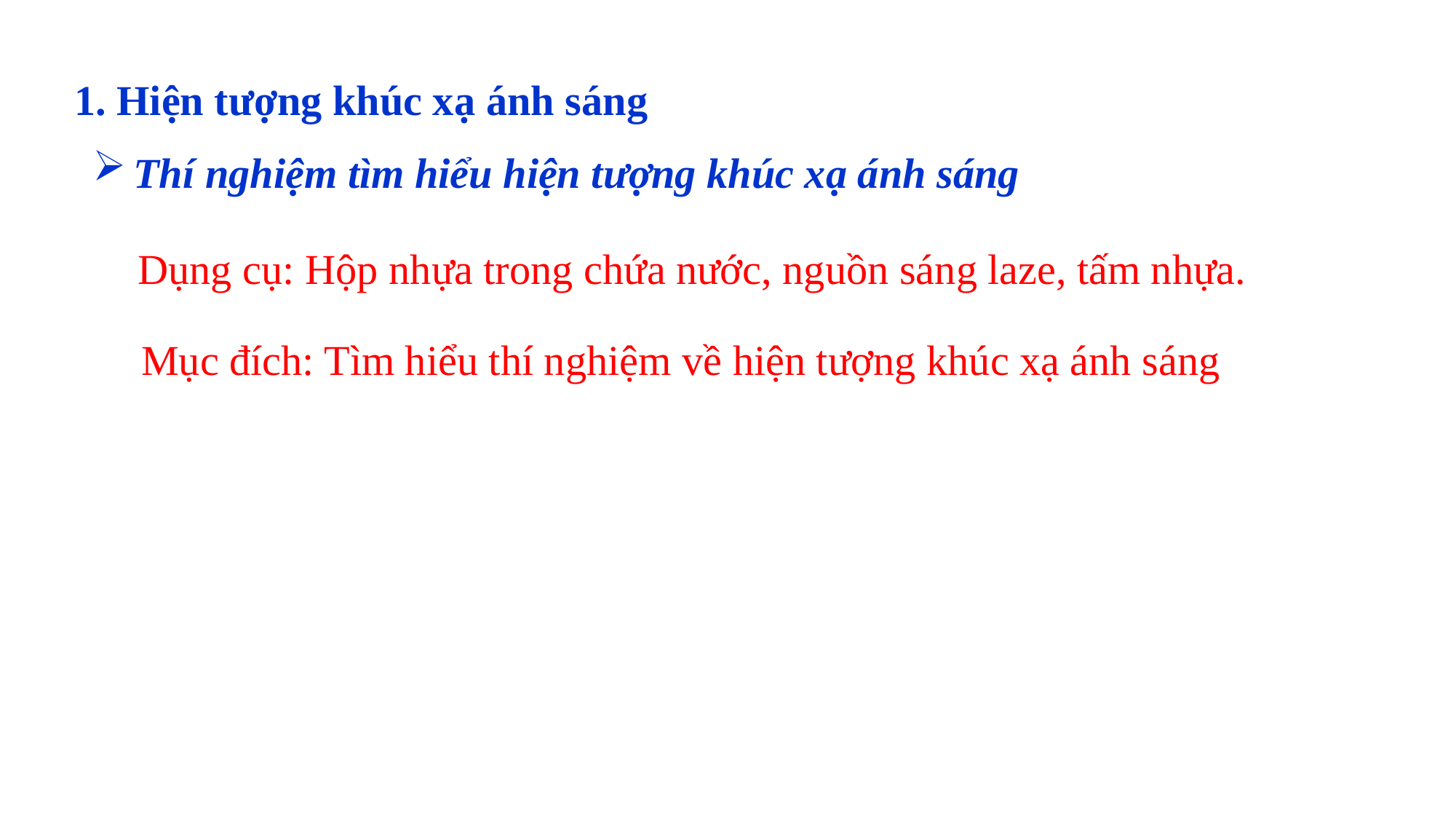

1. Hiện tượng khúc xạ ánh sáng
Thí nghiệm tìm hiểu hiện tượng khúc xạ ánh sáng
Dụng cụ: Hộp nhựa trong chứa nước, nguồn sáng laze, tấm nhựa.
Mục đích: Tìm hiểu thí nghiệm về hiện tượng khúc xạ ánh sáng